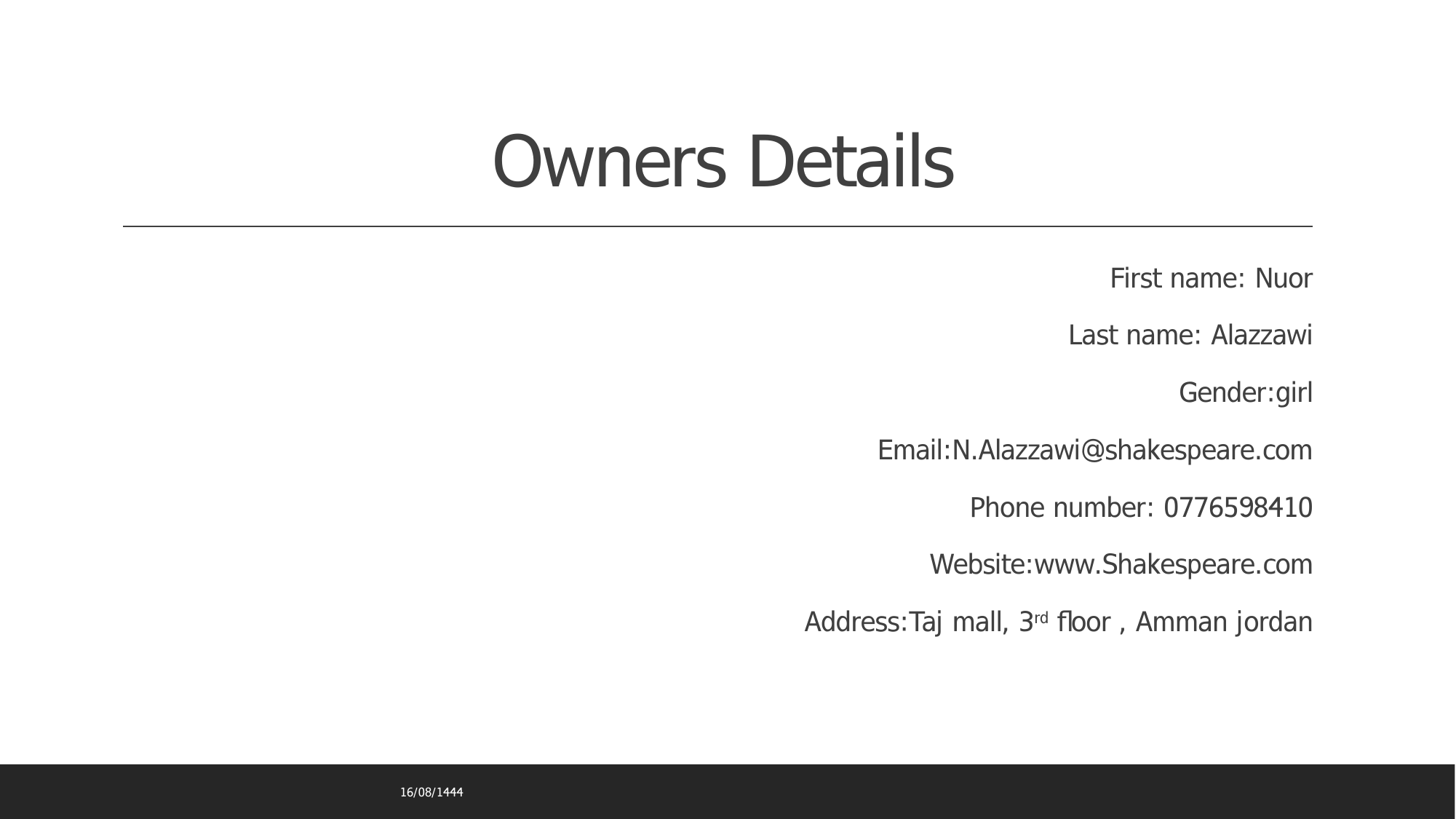

# Owners Details
First name: Nuor
Last name: Alazzawi
Gender:girl
Email:N.Alazzawi@shakespeare.com
Phone number: 0776598410
Website:www.Shakespeare.com
Address:Taj mall, 3rd floor , Amman jordan
16/08/1444